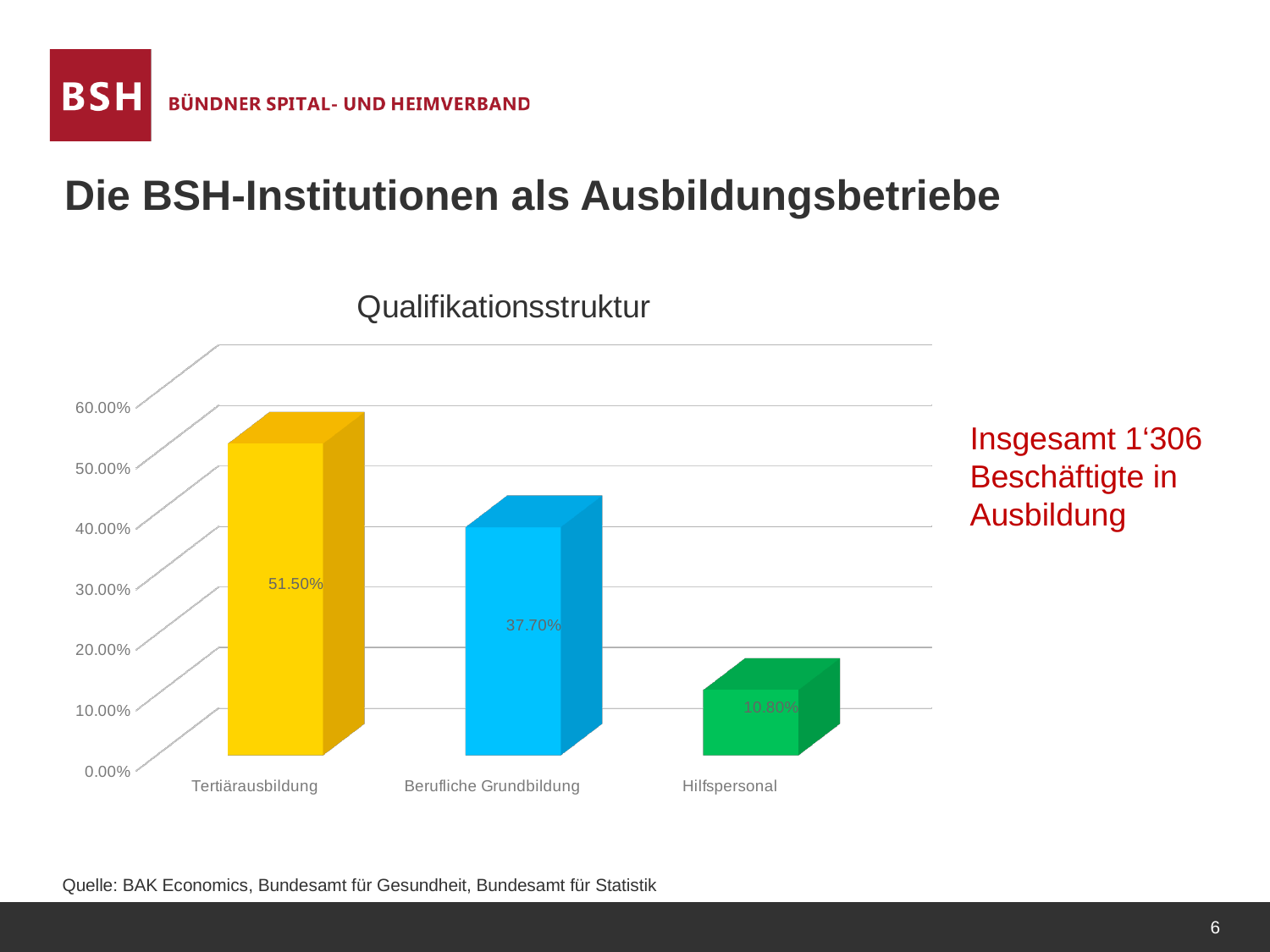

Die BSH-Institutionen als Ausbildungsbetriebe

[unsupported chart]

Insgesamt 1‘306 Beschäftigte in Ausbildung
Quelle: BAK Economics, Bundesamt für Gesundheit, Bundesamt für Statistik
6